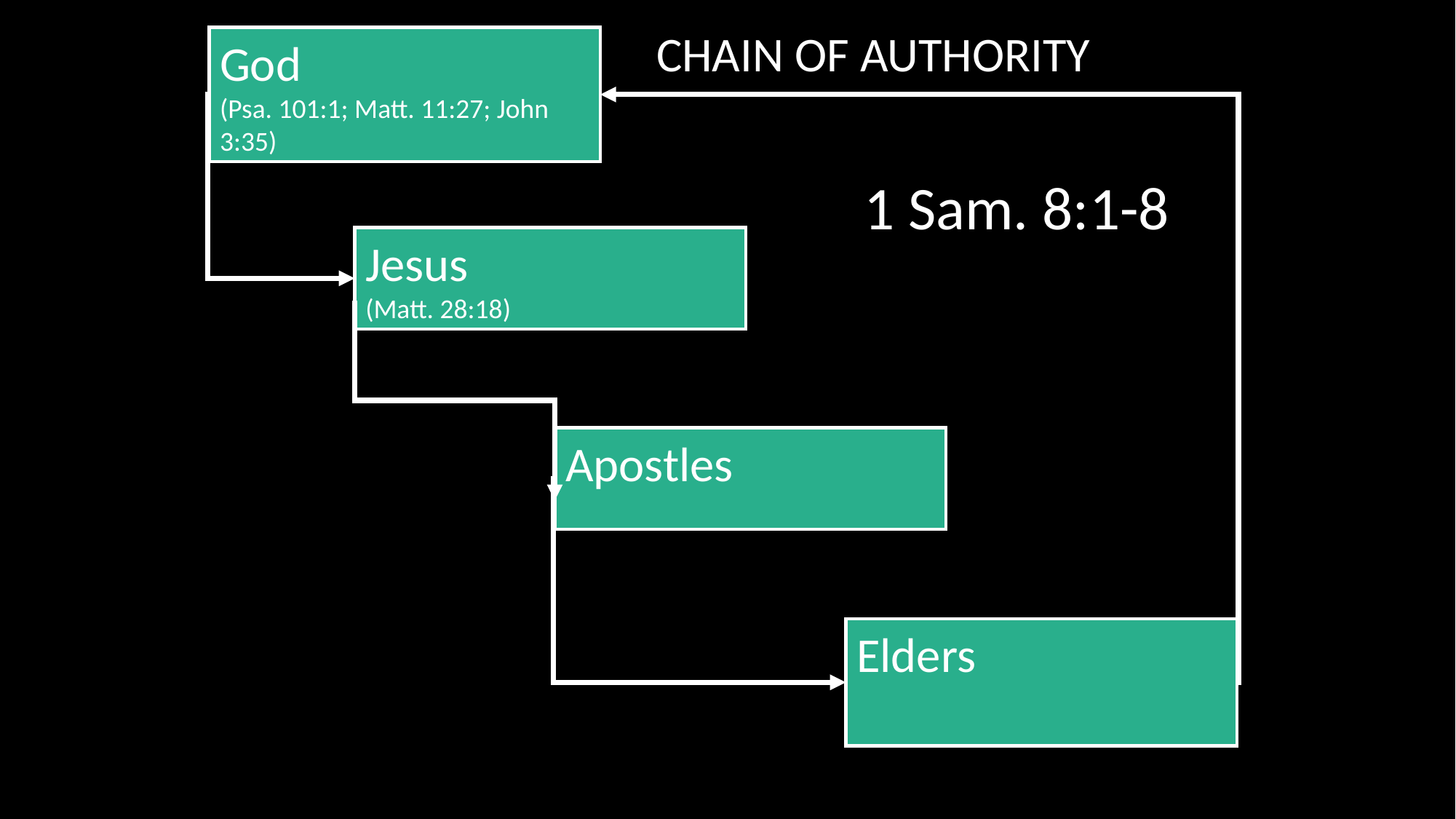

CHAIN OF AUTHORITY
God
(Psa. 101:1; Matt. 11:27; John 3:35)
1 Sam. 8:1-8
Jesus
(Matt. 28:18)
Apostles

Elders